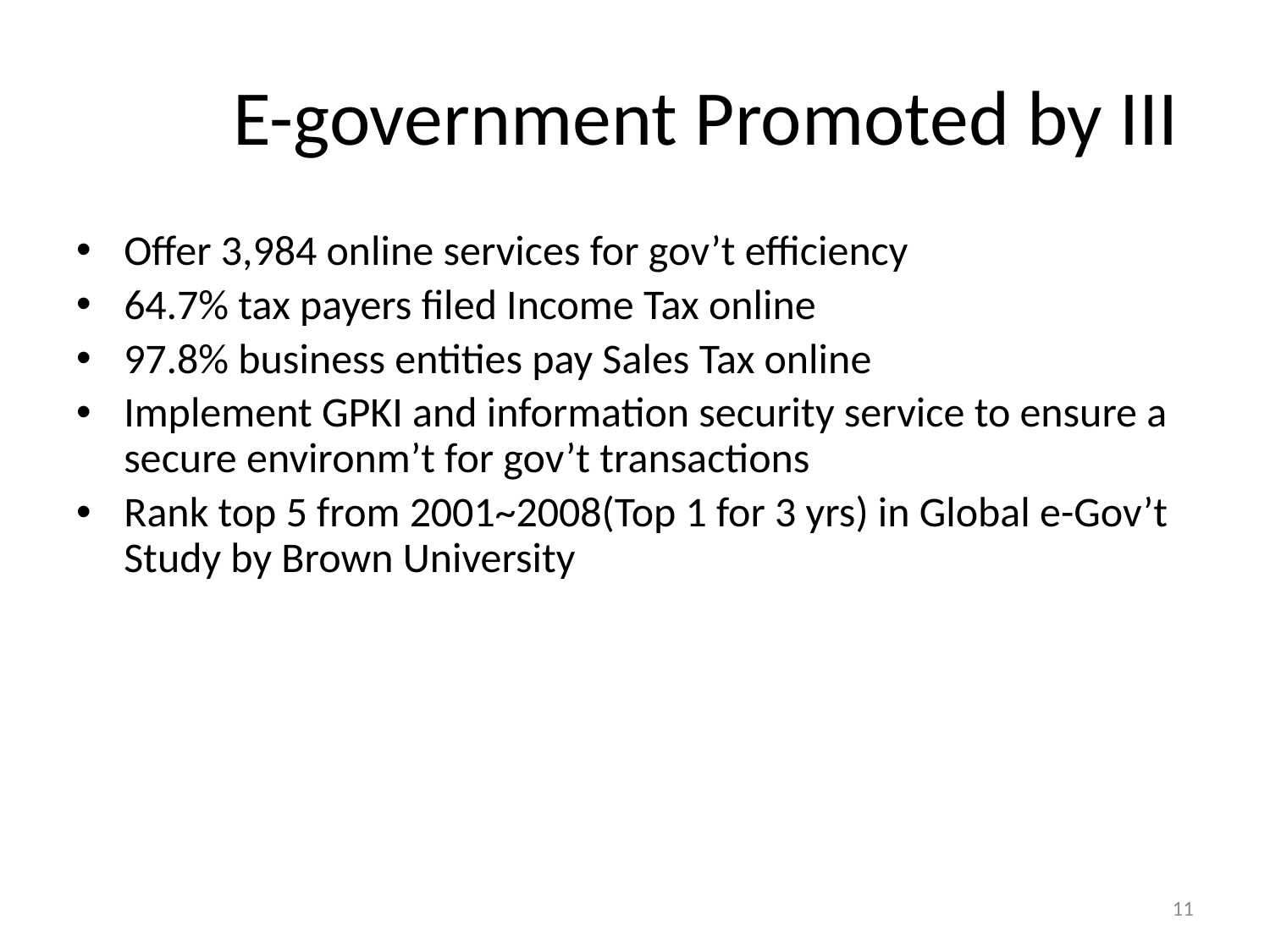

# E-government Promoted by III
Offer 3,984 online services for gov’t efficiency
64.7% tax payers filed Income Tax online
97.8% business entities pay Sales Tax online
Implement GPKI and information security service to ensure a secure environm’t for gov’t transactions
Rank top 5 from 2001~2008(Top 1 for 3 yrs) in Global e-Gov’t Study by Brown University
11